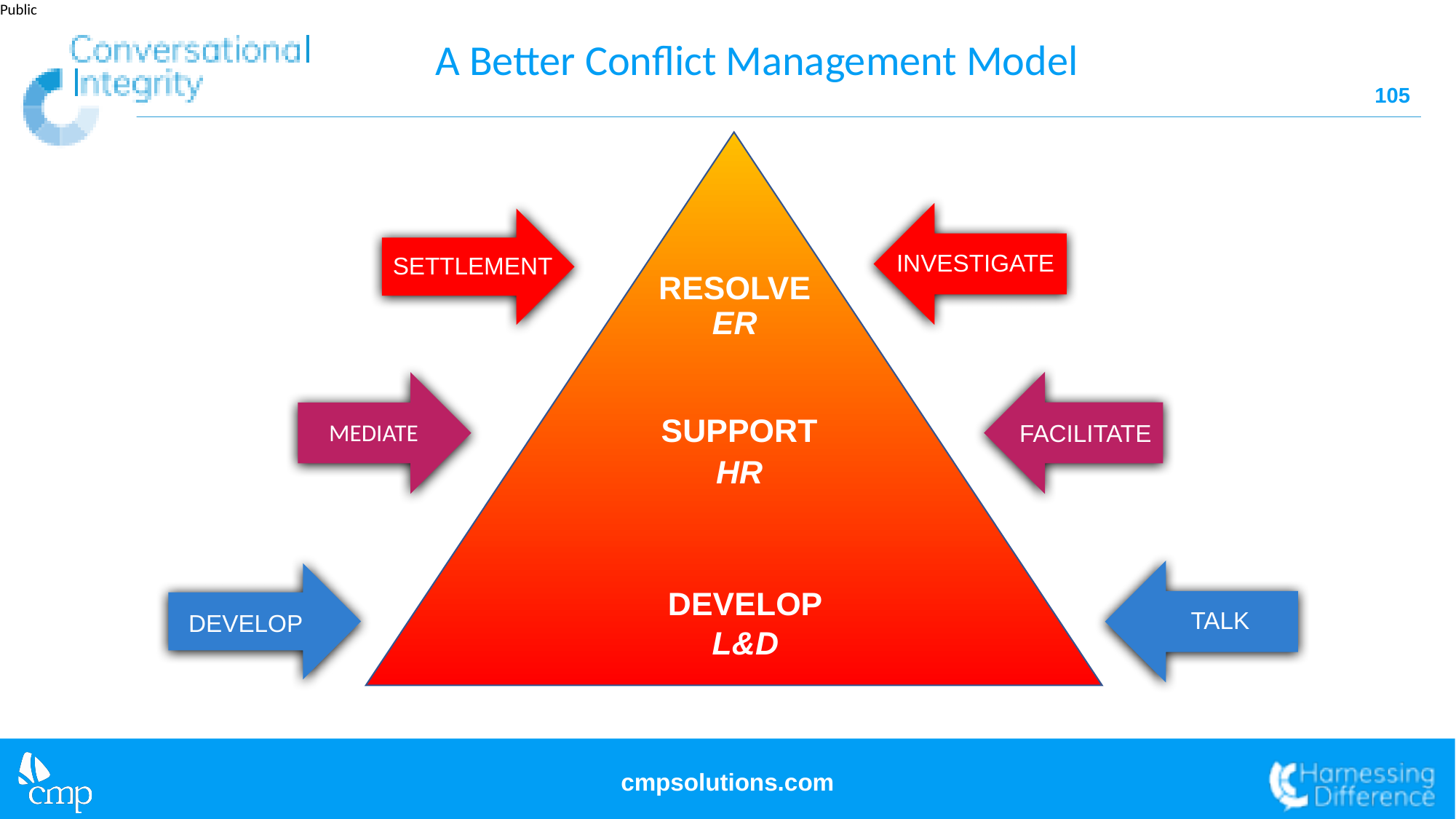

# A Better Conflict Management Model
105

INVESTIGATE
SETTLEMENT
RESOLVE
ER

MEDIATE
FACILITATE
SUPPORT
HR

DEVELOP
DEVELOP
TALK
L&D
cmpsolutions.com